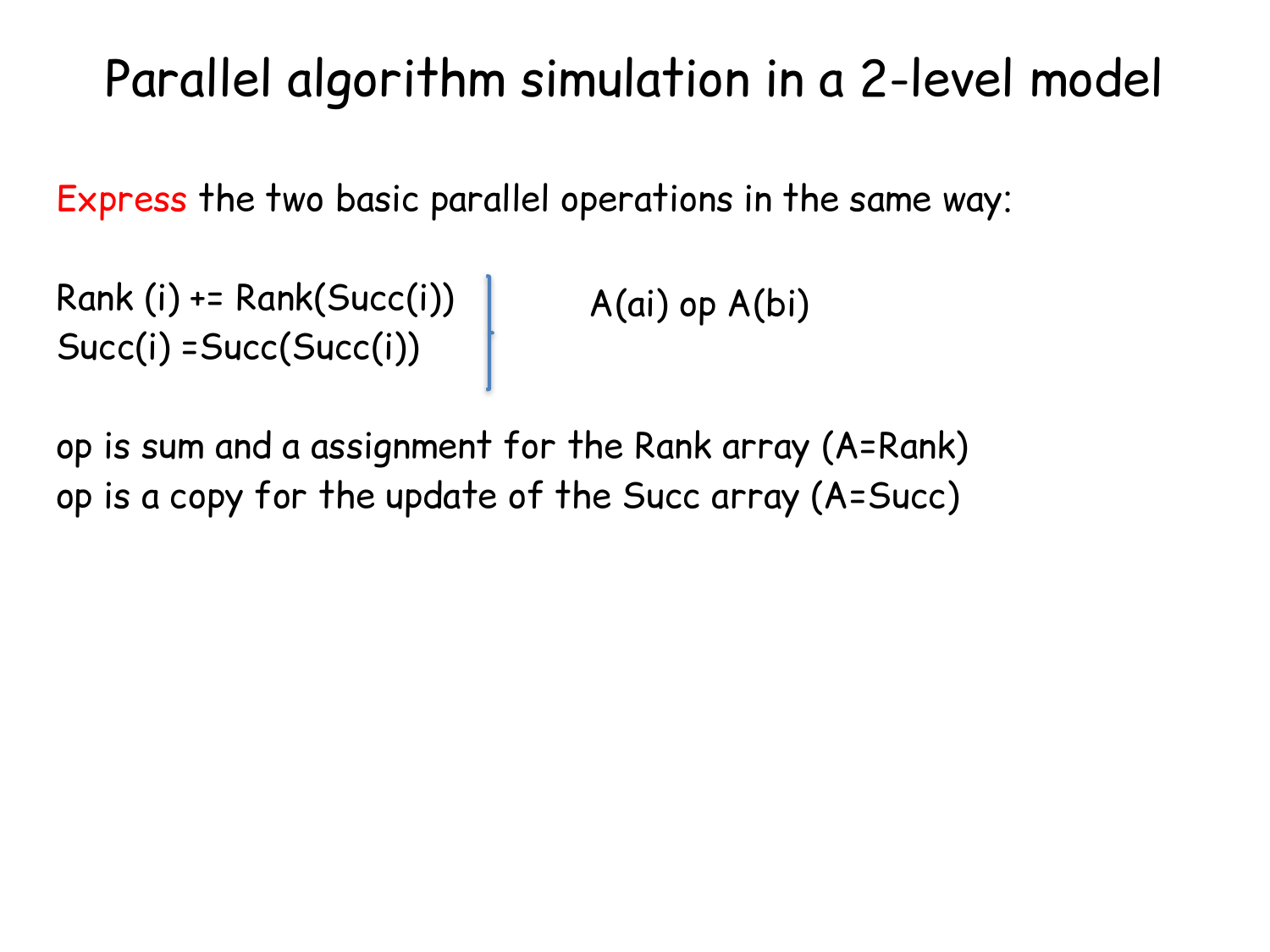

# Parallel algorithm simulation in a 2-level model
Express the two basic parallel operations in the same way:

Rank (i) += Rank(Succ(i))
Succ(i) =Succ(Succ(i))

op is sum and a assignment for the Rank array (A=Rank)
op is a copy for the update of the Succ array (A=Succ)

A(ai) op A(bi)